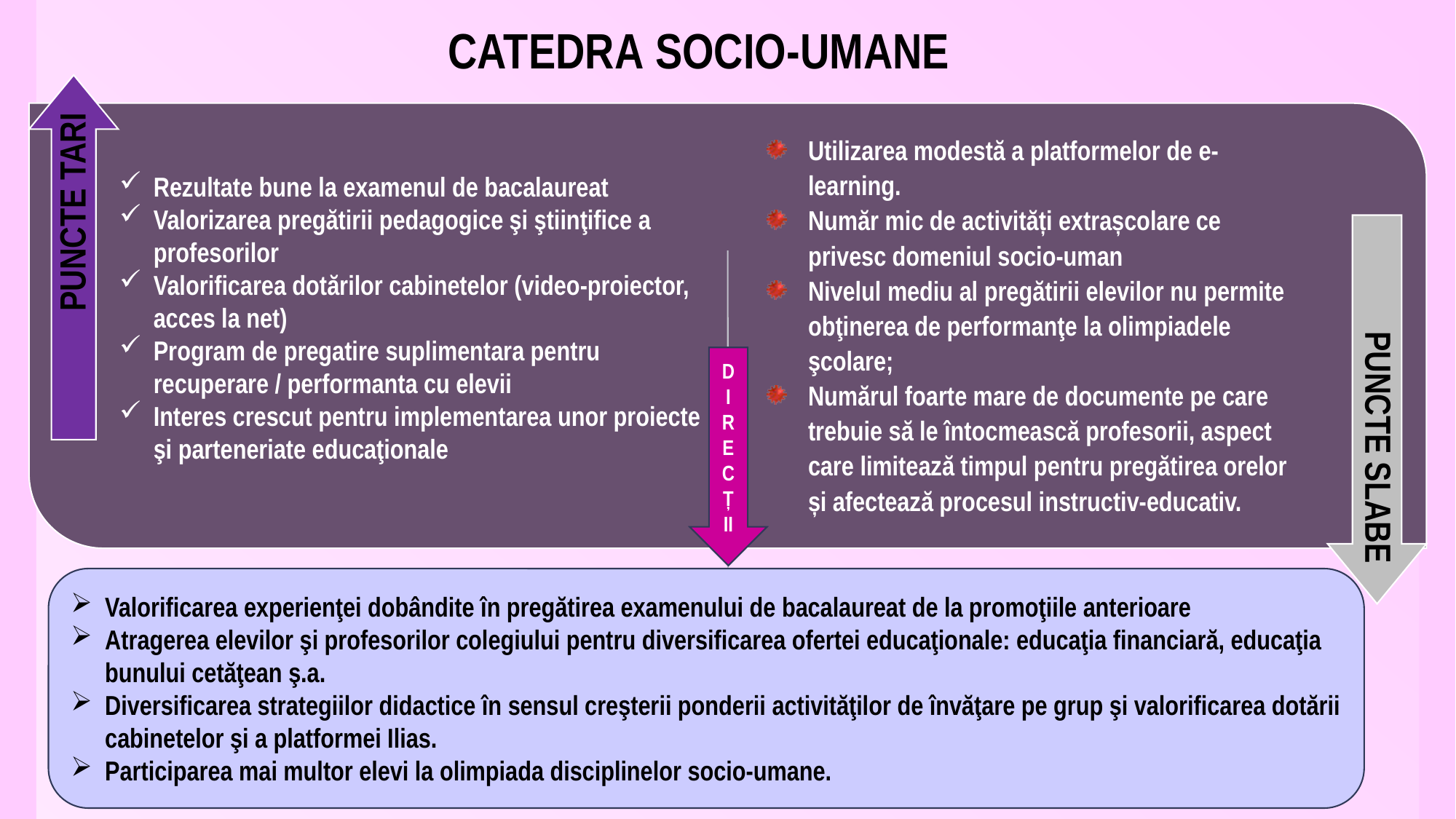

# CATEDRA SOCIO-UMANE

PUNCTE TARI
PUNCTE SLABE
Utilizarea modestă a platformelor de e-learning.
Număr mic de activități extrașcolare ce privesc domeniul socio-uman
Nivelul mediu al pregătirii elevilor nu permite obţinerea de performanţe la olimpiadele şcolare;
Numărul foarte mare de documente pe care trebuie să le întocmească profesorii, aspect care limitează timpul pentru pregătirea orelor și afectează procesul instructiv-educativ.
Rezultate bune la examenul de bacalaureat
Valorizarea pregătirii pedagogice şi ştiinţifice a profesorilor
Valorificarea dotărilor cabinetelor (video-proiector, acces la net)
Program de pregatire suplimentara pentru recuperare / performanta cu elevii
Interes crescut pentru implementarea unor proiecte şi parteneriate educaţionale
DIRECȚ
II
Valorificarea experienţei dobândite în pregătirea examenului de bacalaureat de la promoţiile anterioare
Atragerea elevilor şi profesorilor colegiului pentru diversificarea ofertei educaţionale: educaţia financiară, educaţia bunului cetăţean ş.a.
Diversificarea strategiilor didactice în sensul creşterii ponderii activităţilor de învăţare pe grup şi valorificarea dotării cabinetelor şi a platformei Ilias.
Participarea mai multor elevi la olimpiada disciplinelor socio-umane.